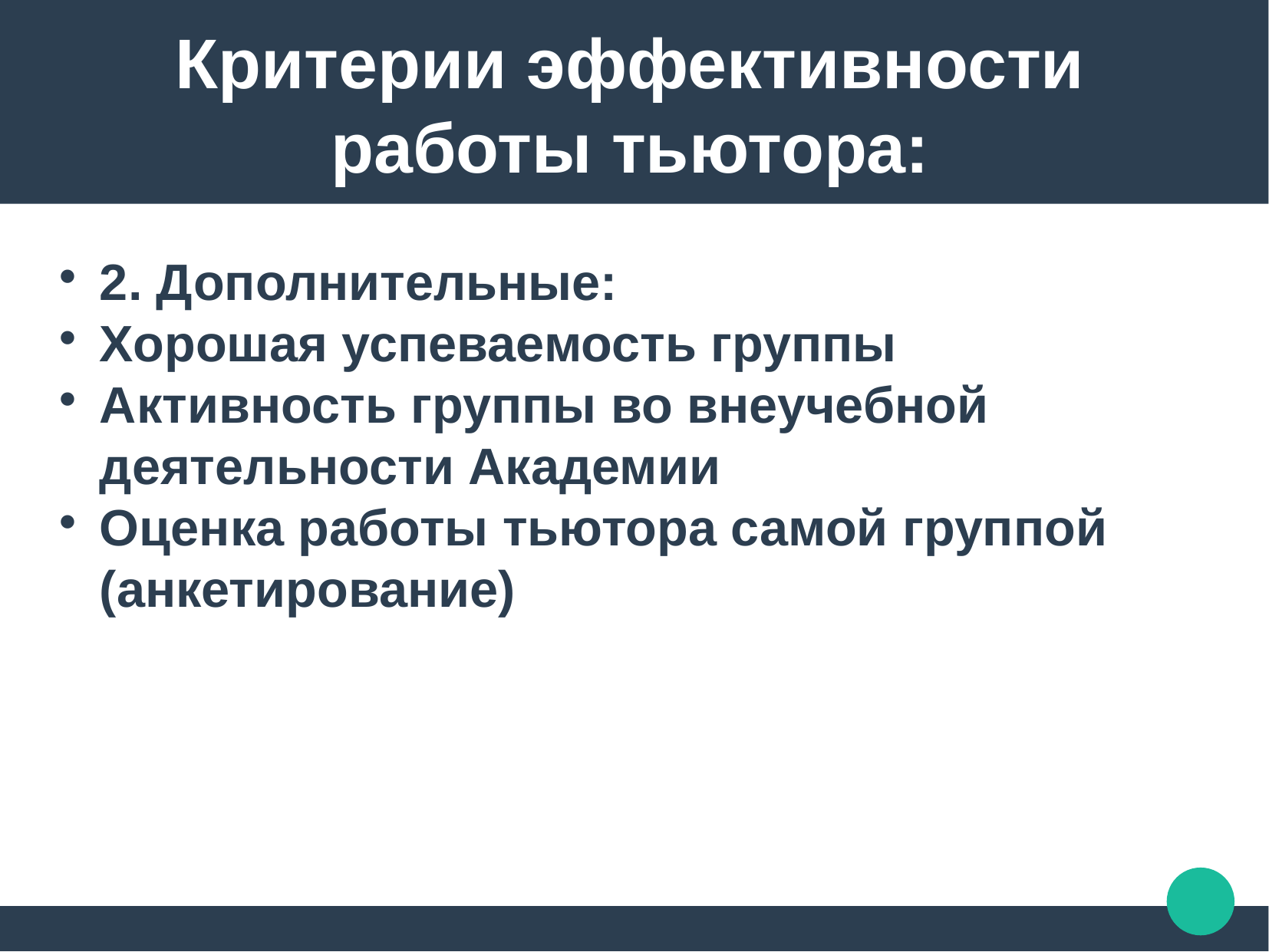

Критерии эффективности работы тьютора:
2. Дополнительные:
Хорошая успеваемость группы
Активность группы во внеучебной деятельности Академии
Оценка работы тьютора самой группой (анкетирование)